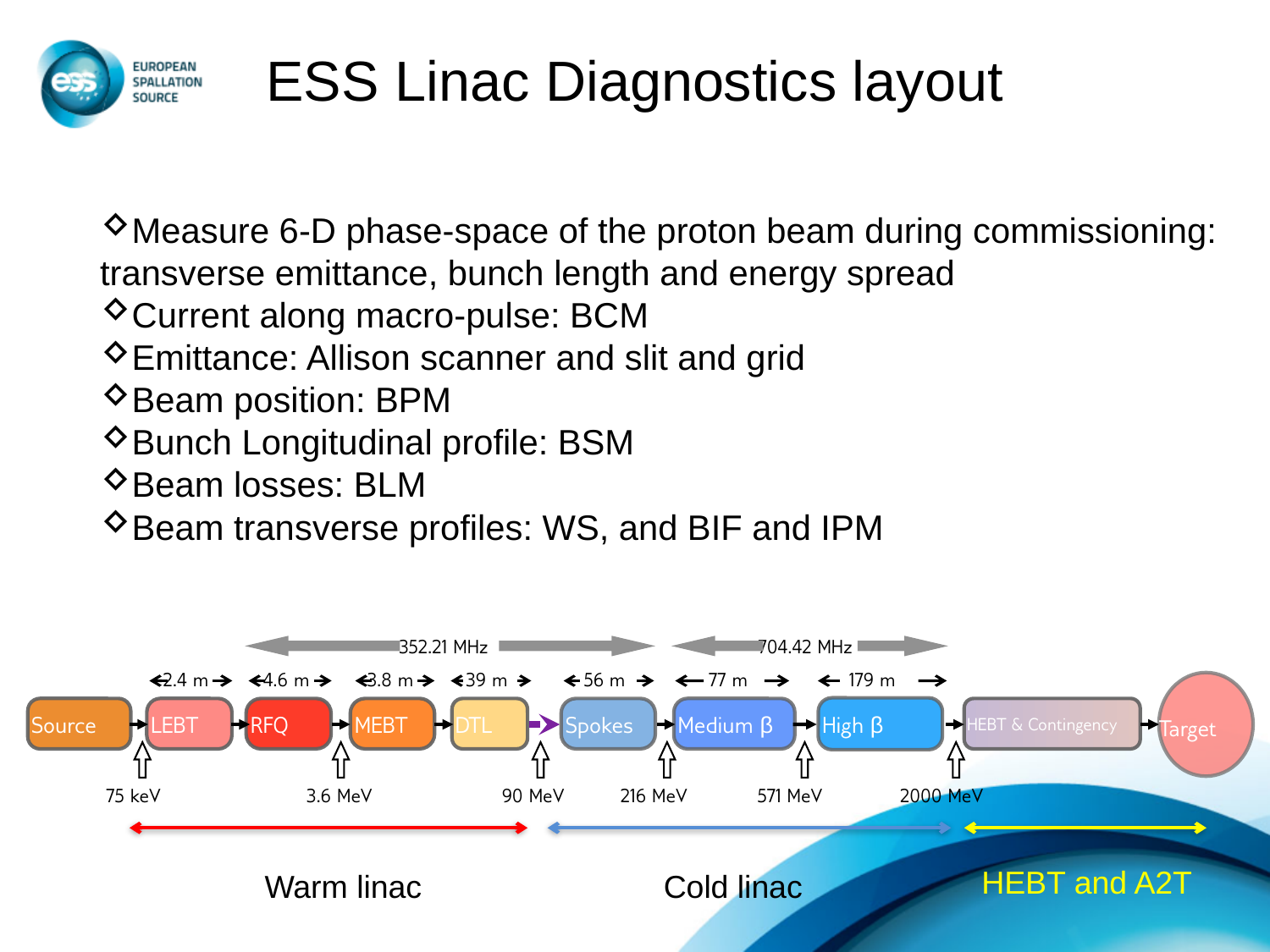

# ESS Linac Diagnostics layout
Measure 6-D phase-space of the proton beam during commissioning: transverse emittance, bunch length and energy spread
Current along macro-pulse: BCM
Emittance: Allison scanner and slit and grid
Beam position: BPM
Bunch Longitudinal profile: BSM
Beam losses: BLM
Beam transverse profiles: WS, and BIF and IPM
352.21 MHz
704.42 MHz

2.4 m
4.6 m
3.8 m
39 m
56 m
77 m
179 m
Target

High β
Source
LEBT
RFQ
MEBT
DTL
Spokes
Medium β
HEBT & Contingency

75 keV
3.6 MeV
90 MeV
216 MeV
571 MeV
2000 MeV
HEBT and A2T
Cold linac
Warm linac